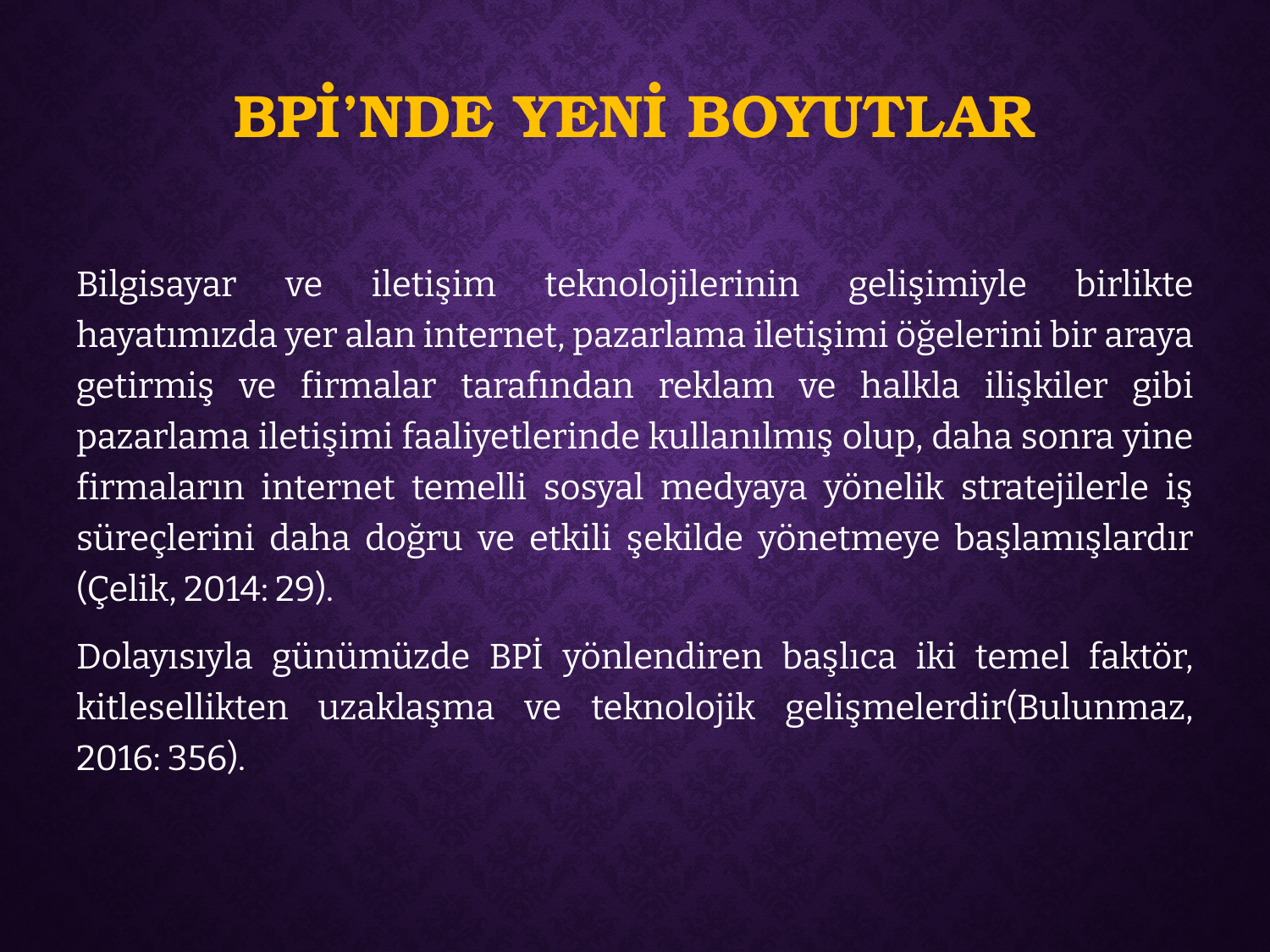

# BPİ’nde Yenİ Boyutlar
Bilgisayar ve iletişim teknolojilerinin gelişimiyle birlikte hayatımızda yer alan internet, pazarlama iletişimi öğelerini bir araya getirmiş ve firmalar tarafından reklam ve halkla ilişkiler gibi pazarlama iletişimi faaliyetlerinde kullanılmış olup, daha sonra yine firmaların internet temelli sosyal medyaya yönelik stratejilerle iş süreçlerini daha doğru ve etkili şekilde yönetmeye başlamışlardır (Çelik, 2014: 29).
Dolayısıyla günümüzde BPİ yönlendiren başlıca iki temel faktör, kitlesellikten uzaklaşma ve teknolojik gelişmelerdir(Bulunmaz, 2016: 356).